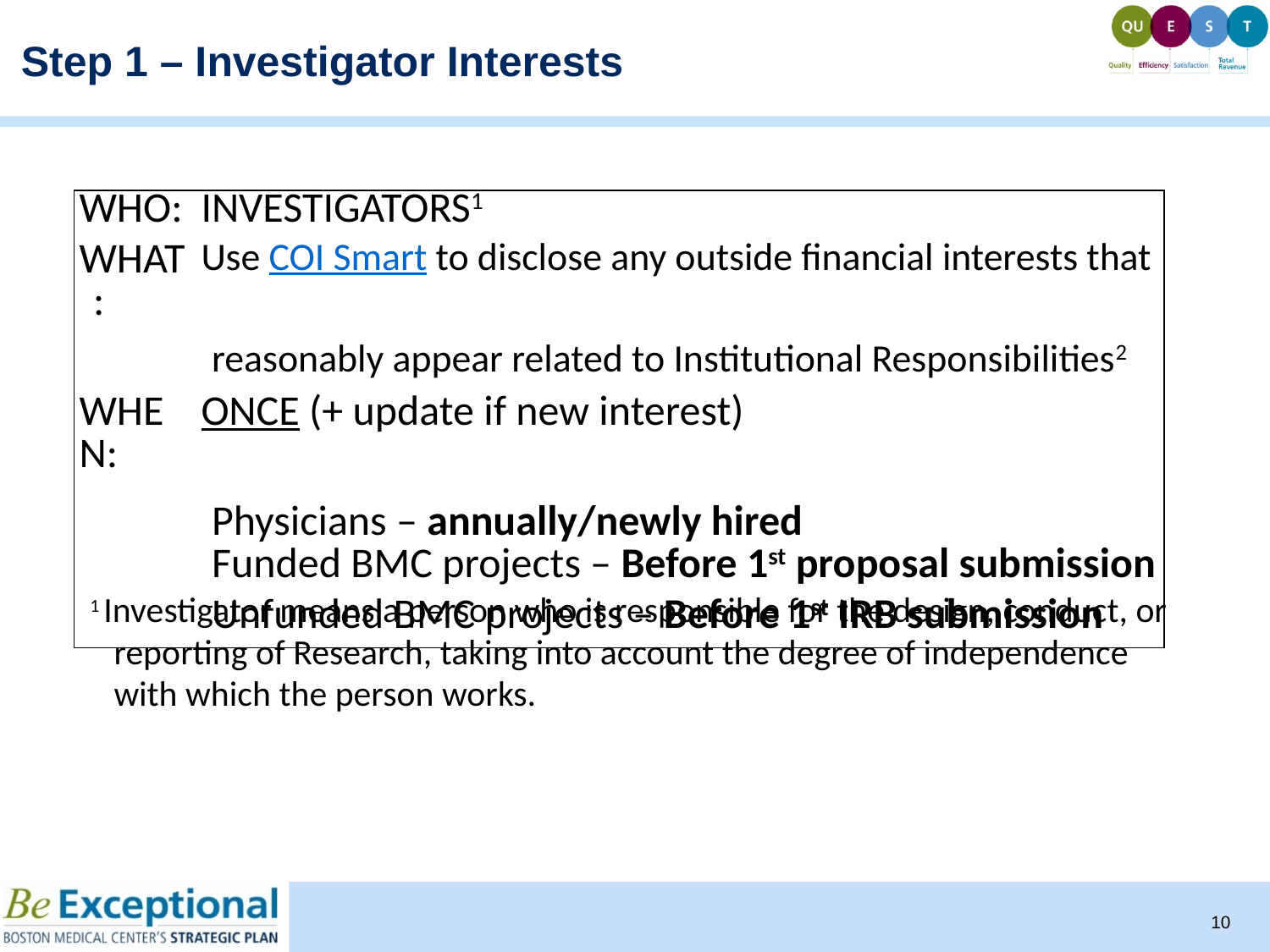

Step 1 – Investigator Interests
| Who: | INVESTIGATORS1 |
| --- | --- |
| What: | Use COI Smart to disclose any outside financial interests that |
|  | reasonably appear related to Institutional Responsibilities2 |
| When: | ONCE (+ update if new interest) |
|  | Physicians – annually/newly hired |
|  | Funded BMC projects – Before 1st proposal submission |
|  | Unfunded BMC projects – Before 1st IRB submission |
1 Investigator means a person who is responsible for the design, conduct, or reporting of Research, taking into account the degree of independence with which the person works.
10